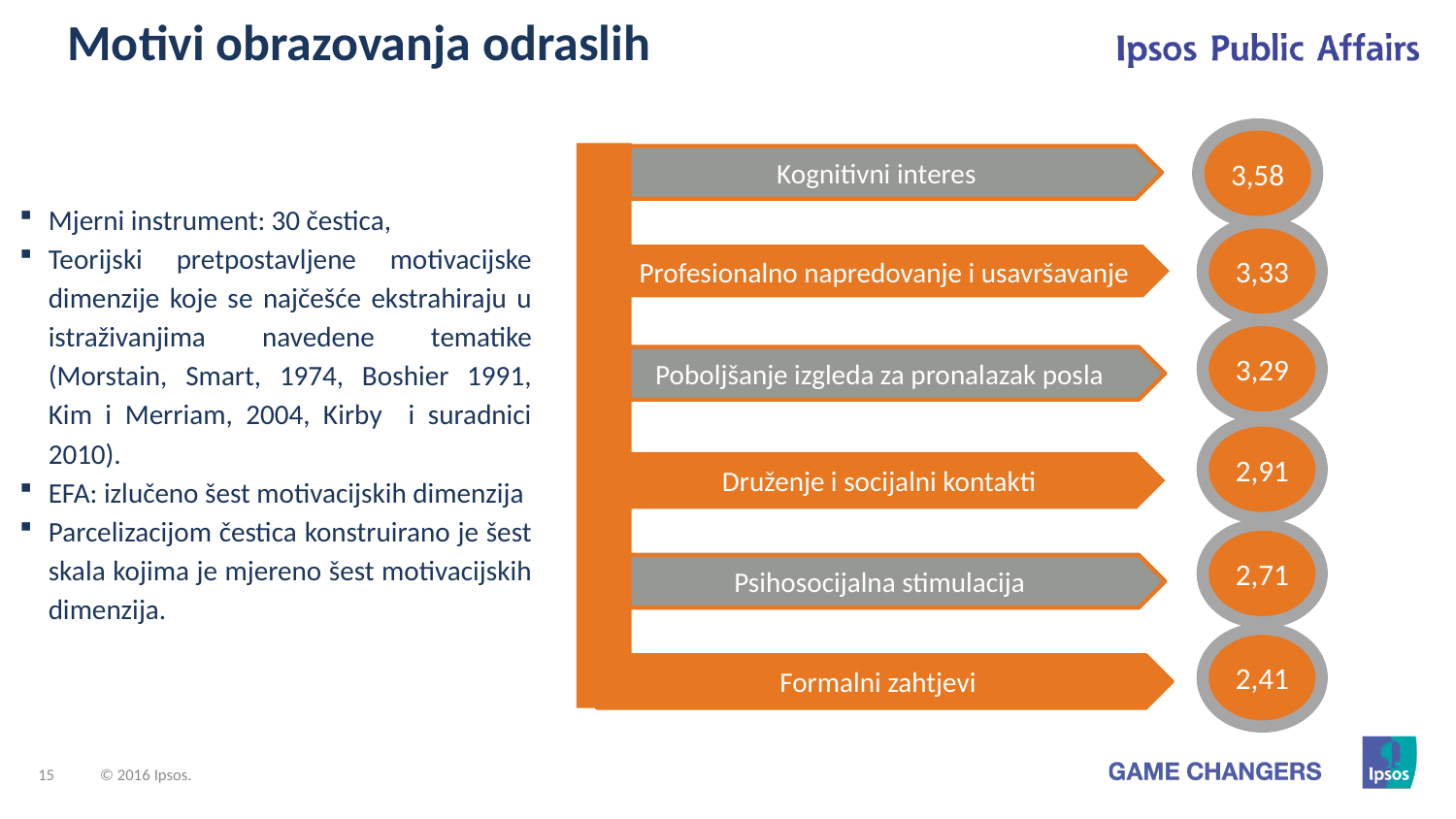

Motivi obrazovanja odraslih
3,58

Kognitivni interes

Mjerni instrument: 30 čestica,
Teorijski pretpostavljene motivacijske dimenzije koje se najčešće ekstrahiraju u istraživanjima navedene tematike (Morstain, Smart, 1974, Boshier 1991, Kim i Merriam, 2004, Kirby  i suradnici 2010).
EFA: izlučeno šest motivacijskih dimenzija
Parcelizacijom čestica konstruirano je šest skala kojima je mjereno šest motivacijskih dimenzija.

3,33
„Mladi”

Profesionalno napredovanje i usavršavanje

3,29
Poboljšanje izgleda za pronalazak posla
2,91
Druženje i socijalni kontakti
2,71
Psihosocijalna stimulacija
2,41

Formalni zahtjevi